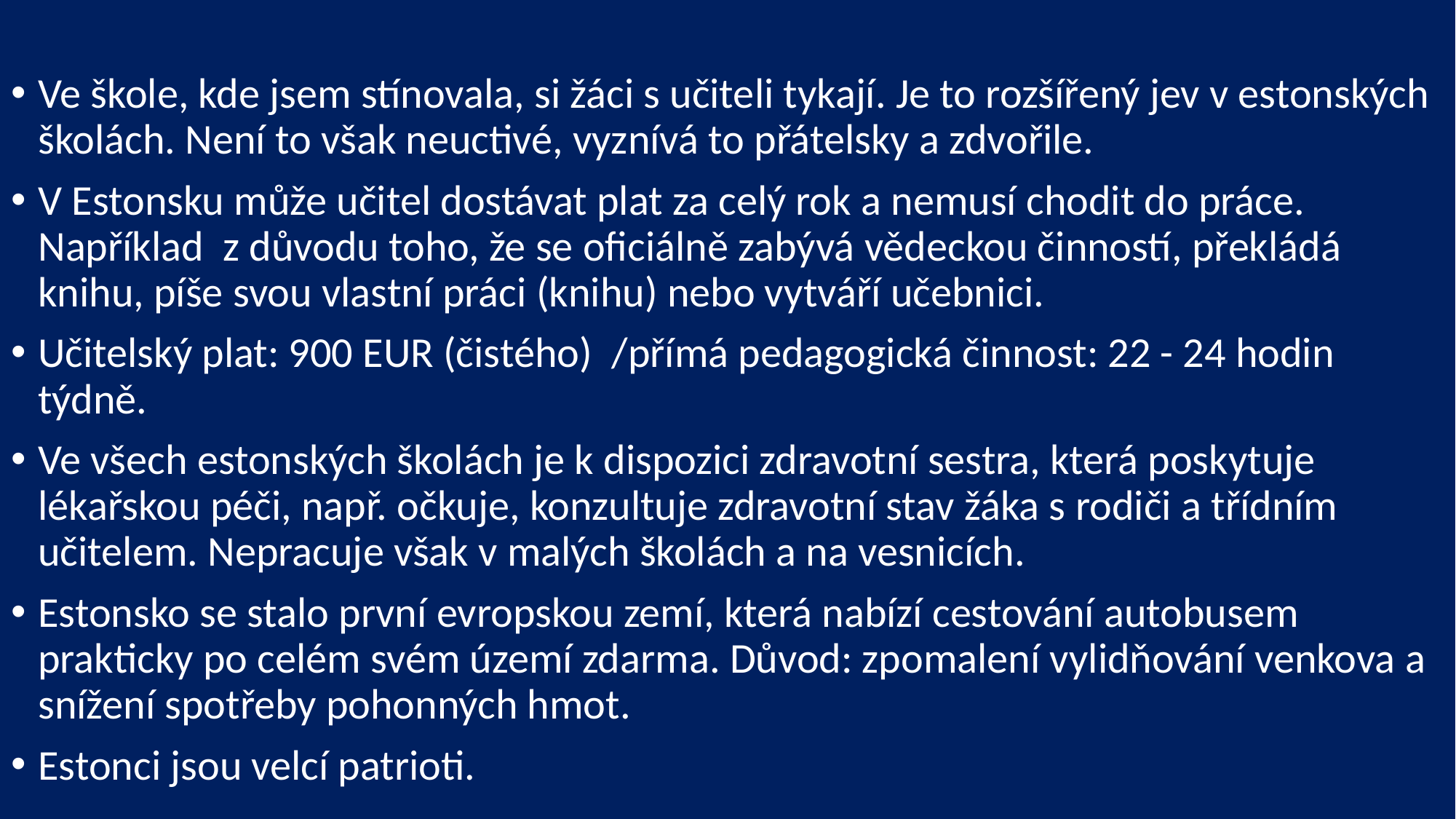

Ve škole, kde jsem stínovala, si žáci s učiteli tykají. Je to rozšířený jev v estonských školách. Není to však neuctivé, vyznívá to přátelsky a zdvořile.
V Estonsku může učitel dostávat plat za celý rok a nemusí chodit do práce. Například  z důvodu toho, že se oficiálně zabývá vědeckou činností, překládá knihu, píše svou vlastní práci (knihu) nebo vytváří učebnici.
Učitelský plat: 900 EUR (čistého)  /přímá pedagogická činnost: 22 - 24 hodin týdně.
Ve všech estonských školách je k dispozici zdravotní sestra, která poskytuje lékařskou péči, např. očkuje, konzultuje zdravotní stav žáka s rodiči a třídním učitelem. Nepracuje však v malých školách a na vesnicích.
Estonsko se stalo první evropskou zemí, která nabízí cestování autobusem prakticky po celém svém území zdarma. Důvod: zpomalení vylidňování venkova a snížení spotřeby pohonných hmot.
Estonci jsou velcí patrioti.